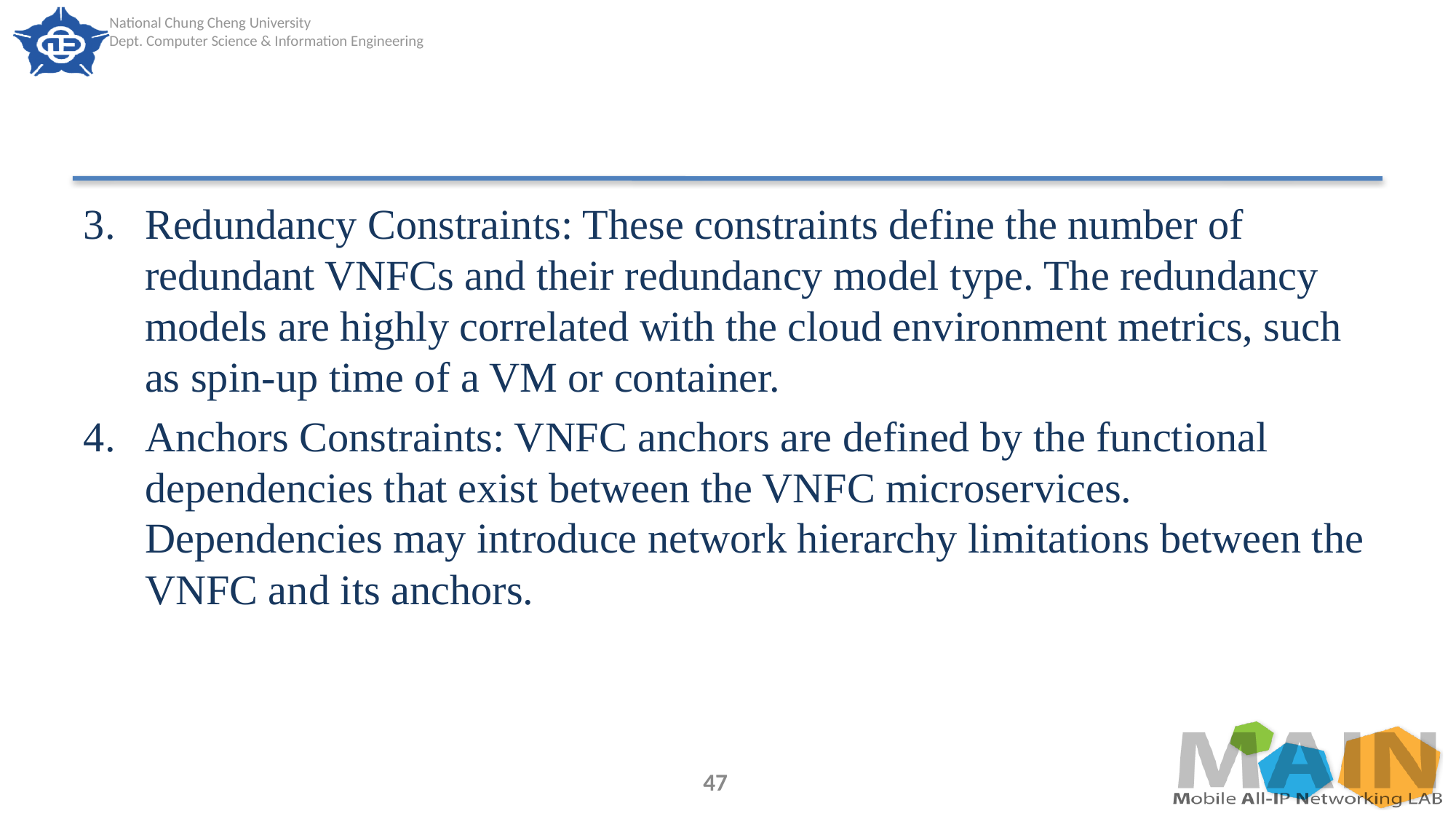

#
Redundancy Constraints: These constraints define the number of redundant VNFCs and their redundancy model type. The redundancy models are highly correlated with the cloud environment metrics, such as spin-up time of a VM or container.
Anchors Constraints: VNFC anchors are defined by the functional dependencies that exist between the VNFC microservices. Dependencies may introduce network hierarchy limitations between the VNFC and its anchors.

47